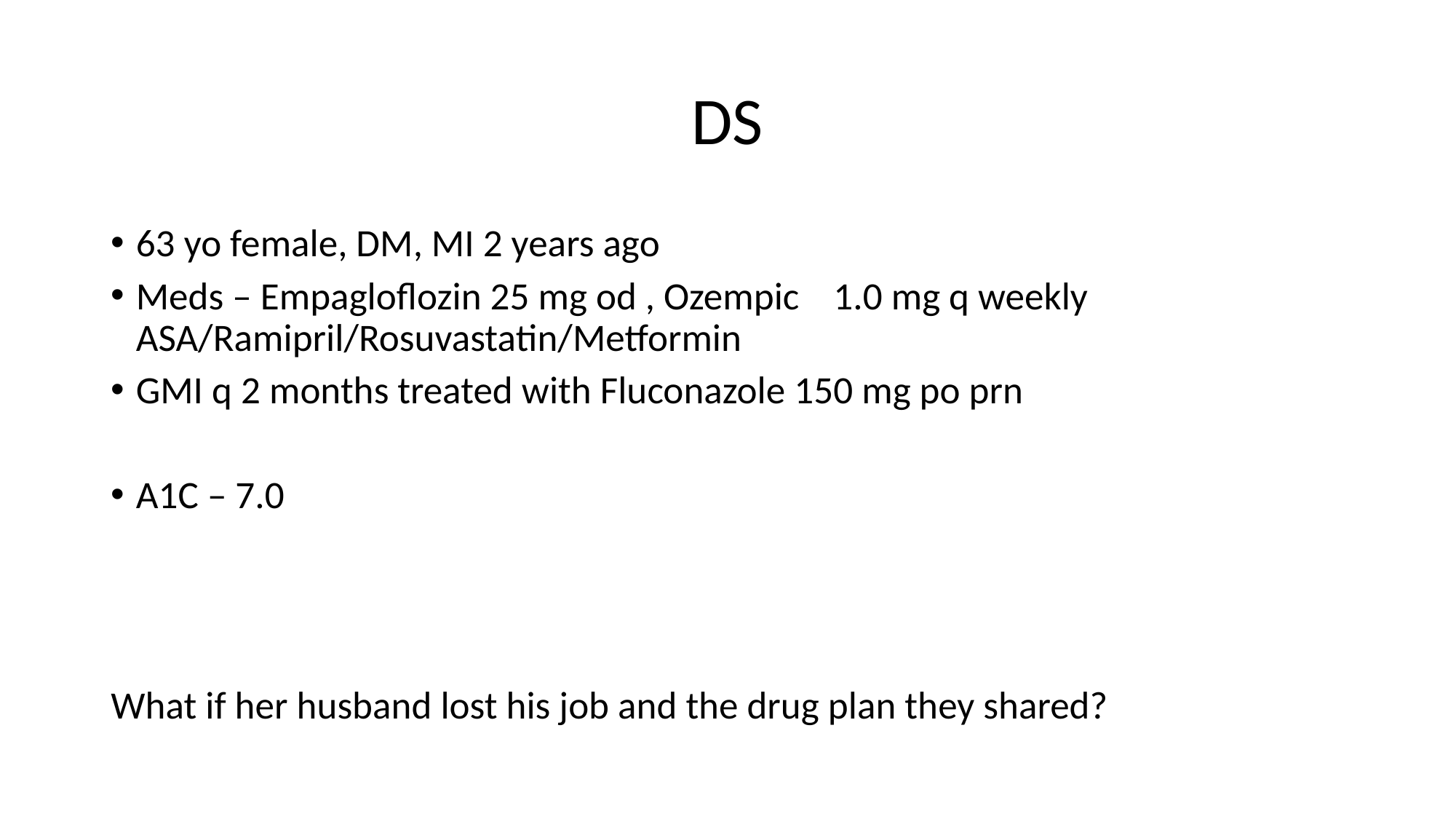

# DS
63 yo female, DM, MI 2 years ago
Meds – Empagloflozin 25 mg od , Ozempic	1.0 mg q weekly			ASA/Ramipril/Rosuvastatin/Metformin
GMI q 2 months treated with Fluconazole 150 mg po prn

A1C – 7.0

What if her husband lost his job and the drug plan they shared?